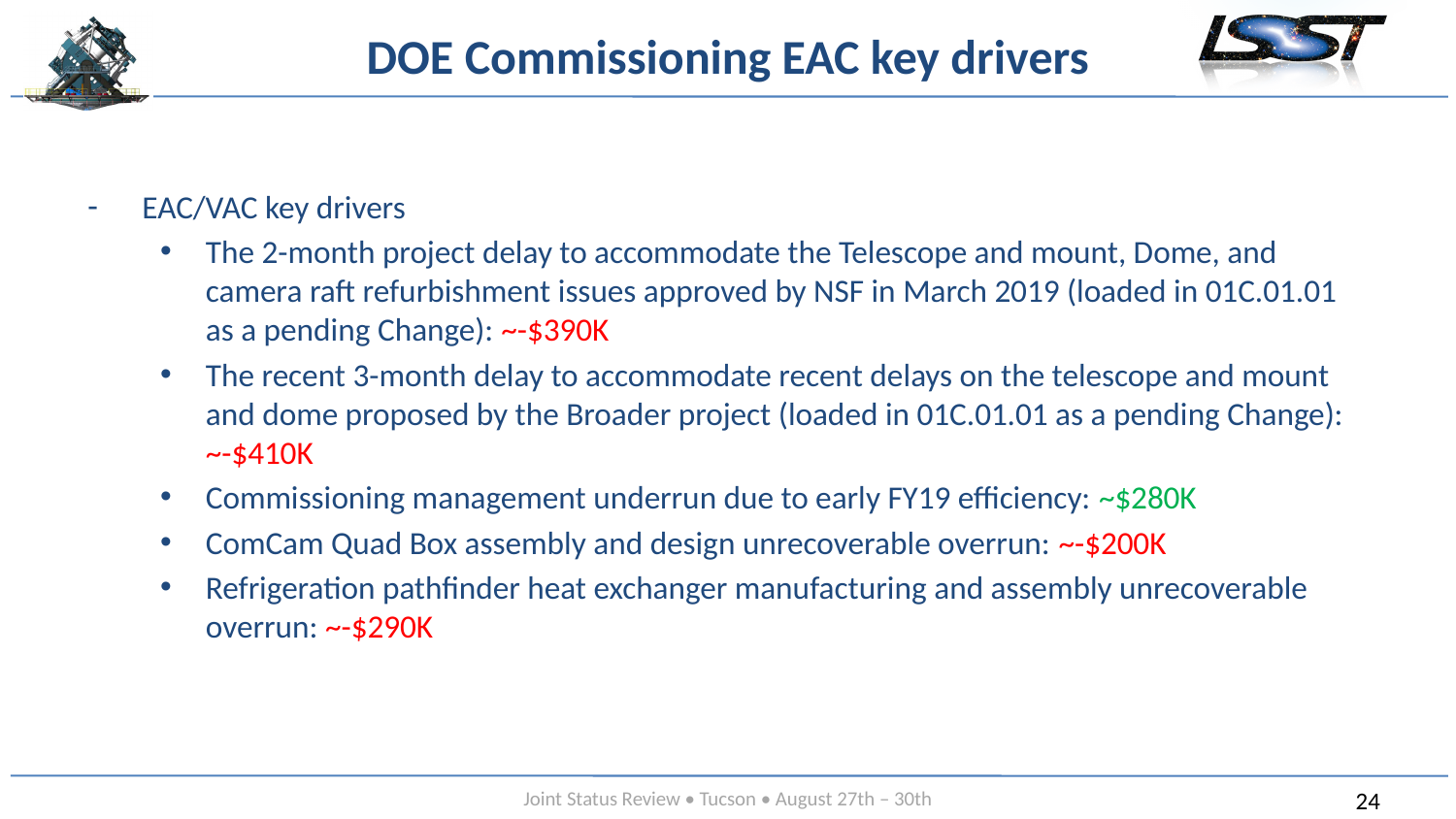

# DOE Commissioning EAC key drivers
EAC/VAC key drivers
The 2-month project delay to accommodate the Telescope and mount, Dome, and camera raft refurbishment issues approved by NSF in March 2019 (loaded in 01C.01.01 as a pending Change): ~-$390K
The recent 3-month delay to accommodate recent delays on the telescope and mount and dome proposed by the Broader project (loaded in 01C.01.01 as a pending Change): ~-$410K
Commissioning management underrun due to early FY19 efficiency: ~$280K
ComCam Quad Box assembly and design unrecoverable overrun: ~-$200K
Refrigeration pathfinder heat exchanger manufacturing and assembly unrecoverable overrun: ~-$290K